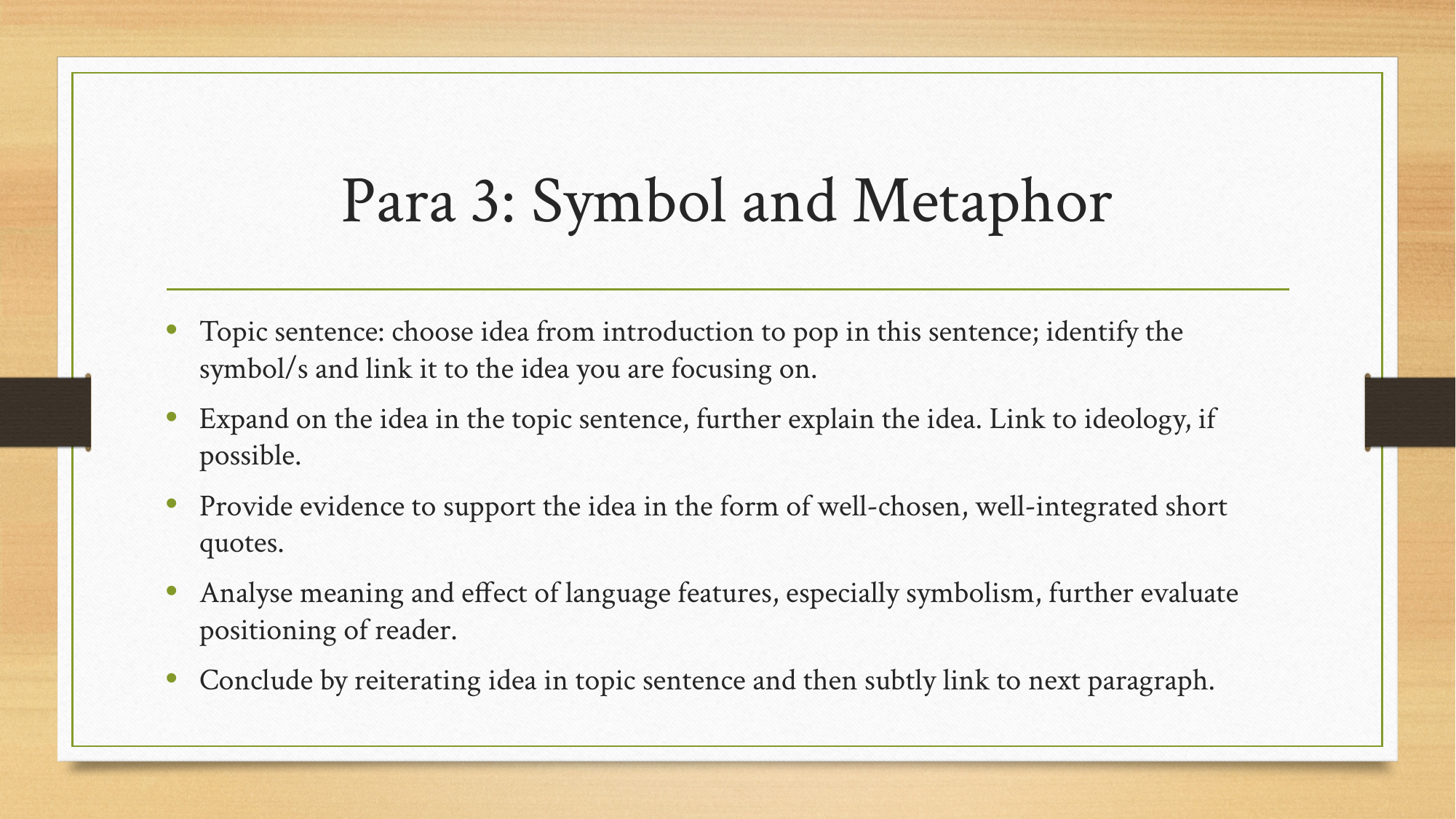

# Para 3: Symbol and Metaphor
Topic sentence: choose idea from introduction to pop in this sentence; identify the symbol/s and link it to the idea you are focusing on.
Expand on the idea in the topic sentence, further explain the idea. Link to ideology, if possible.
Provide evidence to support the idea in the form of well-chosen, well-integrated short quotes.
Analyse meaning and effect of language features, especially symbolism, further evaluate positioning of reader.
Conclude by reiterating idea in topic sentence and then subtly link to next paragraph.